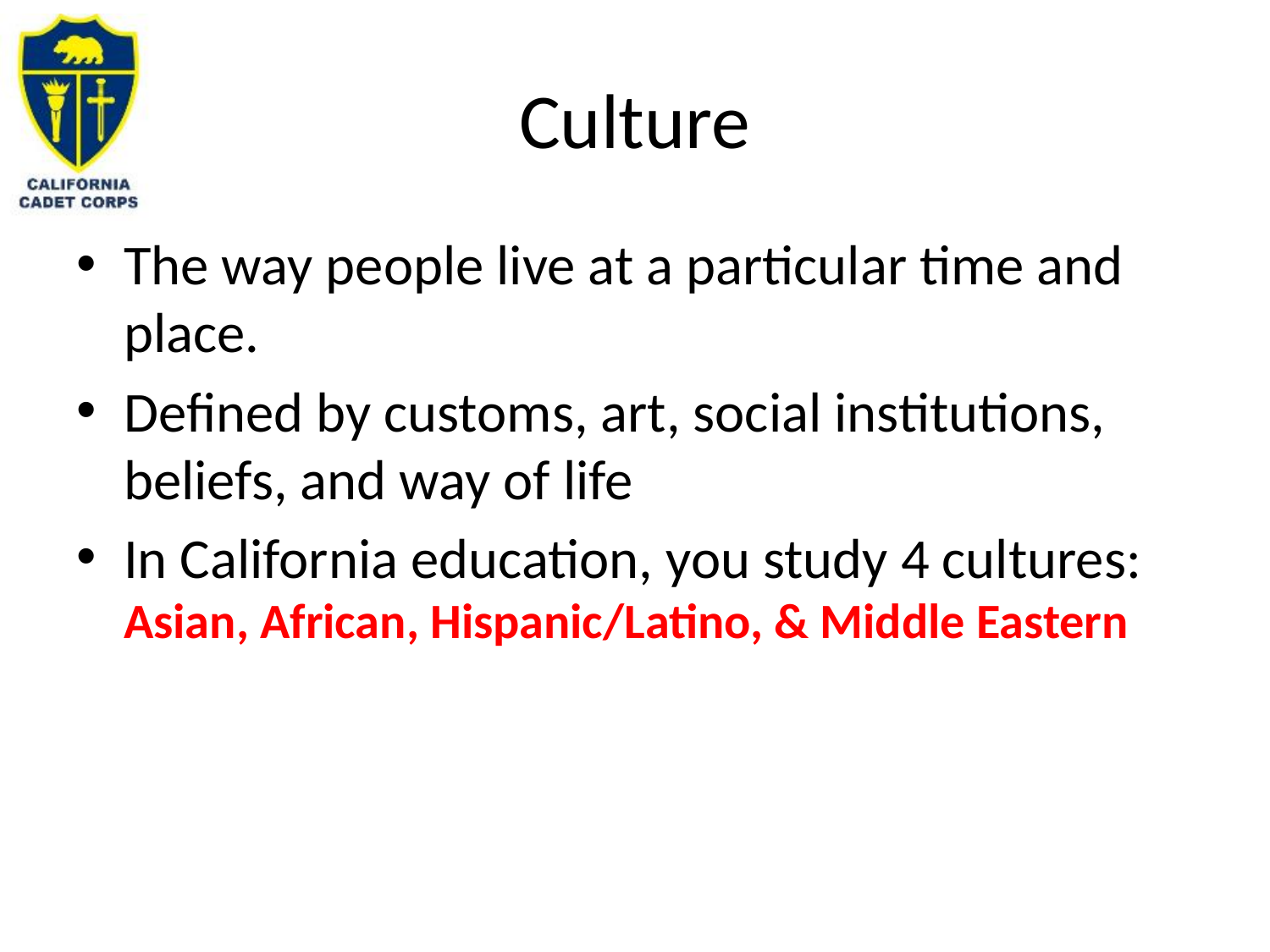

# Culture
The way people live at a particular time and place.
Defined by customs, art, social institutions, beliefs, and way of life
In California education, you study 4 cultures: Asian, African, Hispanic/Latino, & Middle Eastern